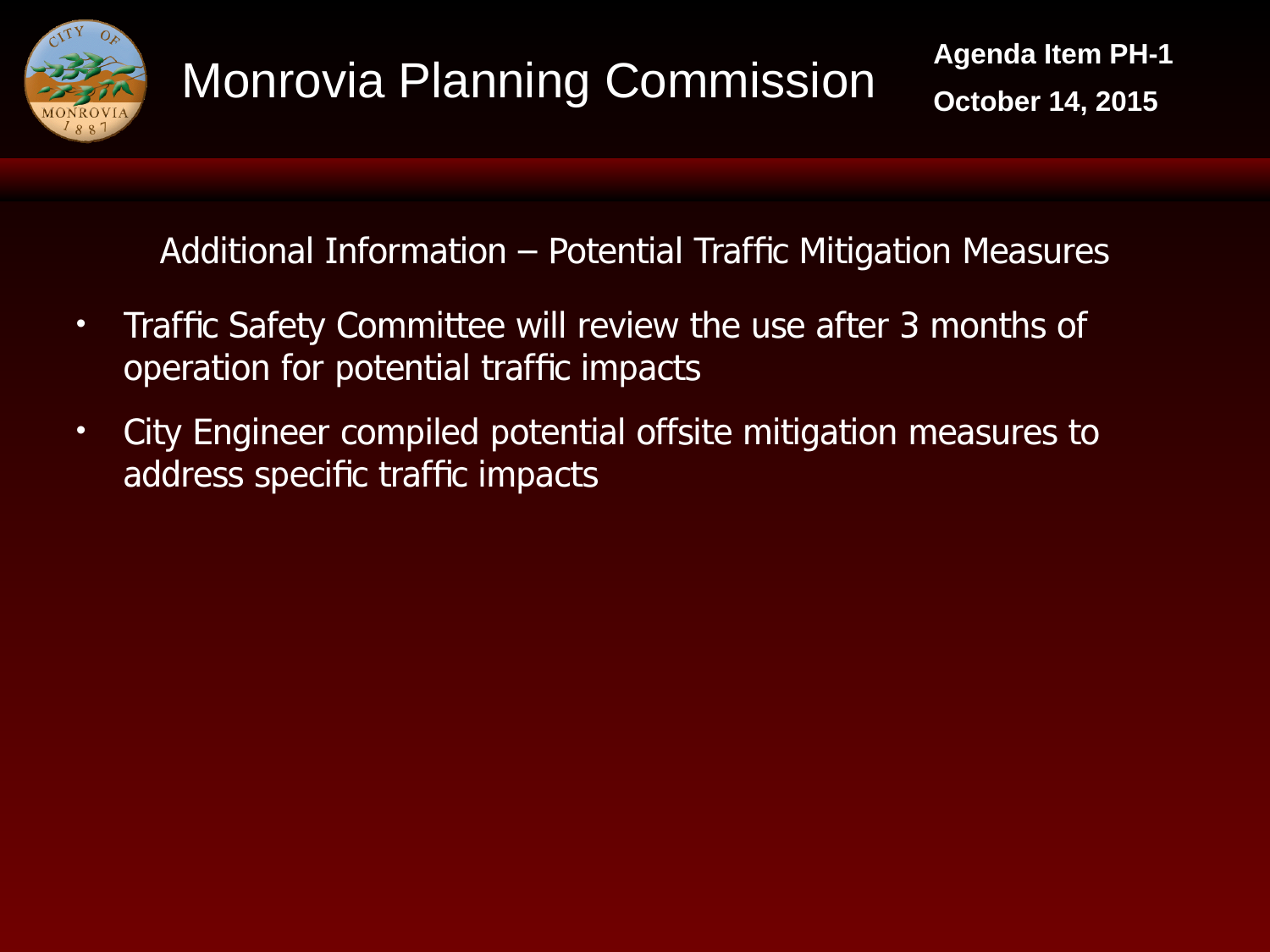

# Additional Information – Potential Traffic Mitigation Measures
Traffic Safety Committee will review the use after 3 months of operation for potential traffic impacts

City Engineer compiled potential offsite mitigation measures to address specific traffic impacts